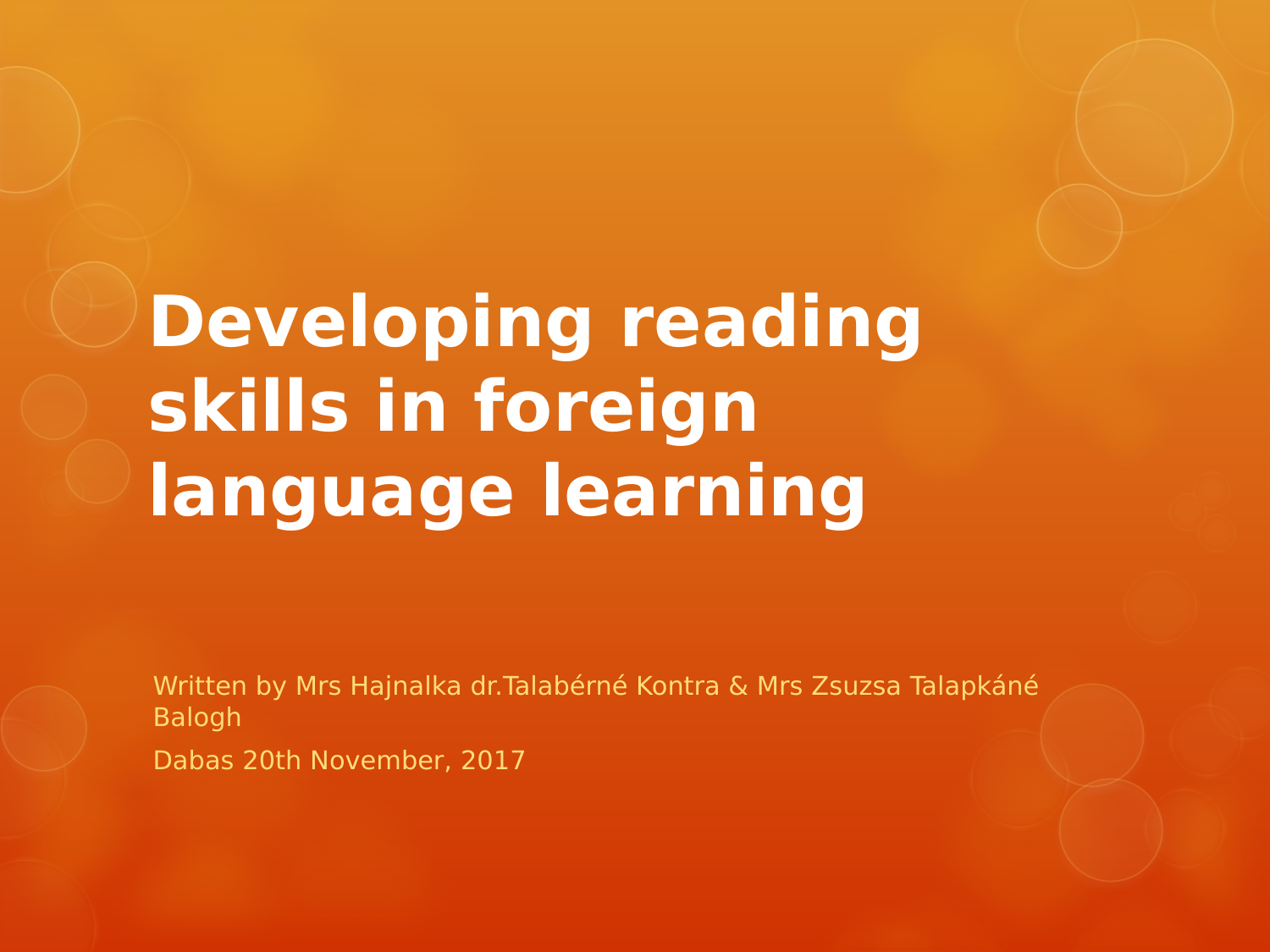

# Developing reading skills in foreign language learning
Written by Mrs Hajnalka dr.Talabérné Kontra & Mrs Zsuzsa Talapkáné Balogh
Dabas 20th November, 2017